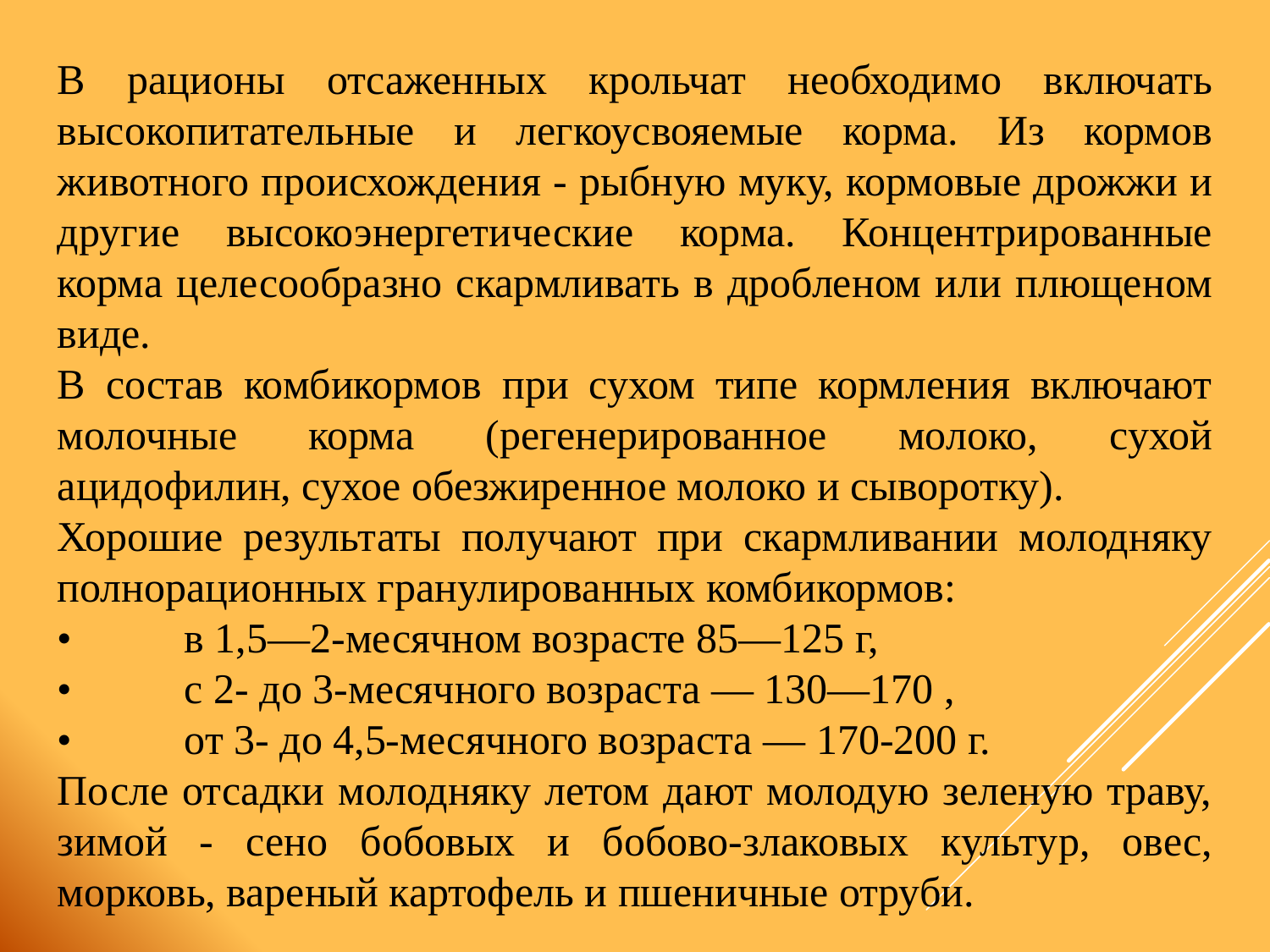

В рационы отсаженных крольчат необходимо включать высокопитательные и легкоусвояемые корма. Из кормов животного происхождения - рыбную муку, кормовые дрожжи и другие высокоэнергетические корма. Концентрированные корма целесообразно скармливать в дробленом или плющеном виде.
В состав комбикормов при сухом типе кормления включают молочные корма (регенерированное молоко, сухой ацидофилин, сухое обезжиренное молоко и сыворотку).
Хорошие результаты получают при скармливании молодняку полнорационных гранулированных комбикормов:
•	в 1,5—2-месячном возрасте 85—125 г,
•	с 2- до 3-месячного возраста — 130—170 ,
•	от 3- до 4,5-месячного возраста — 170-200 г.
После отсадки молодняку летом дают молодую зеленую траву, зимой - сено бобовых и бобово-злаковых культур, овес, морковь, вареный картофель и пшеничные отруби.